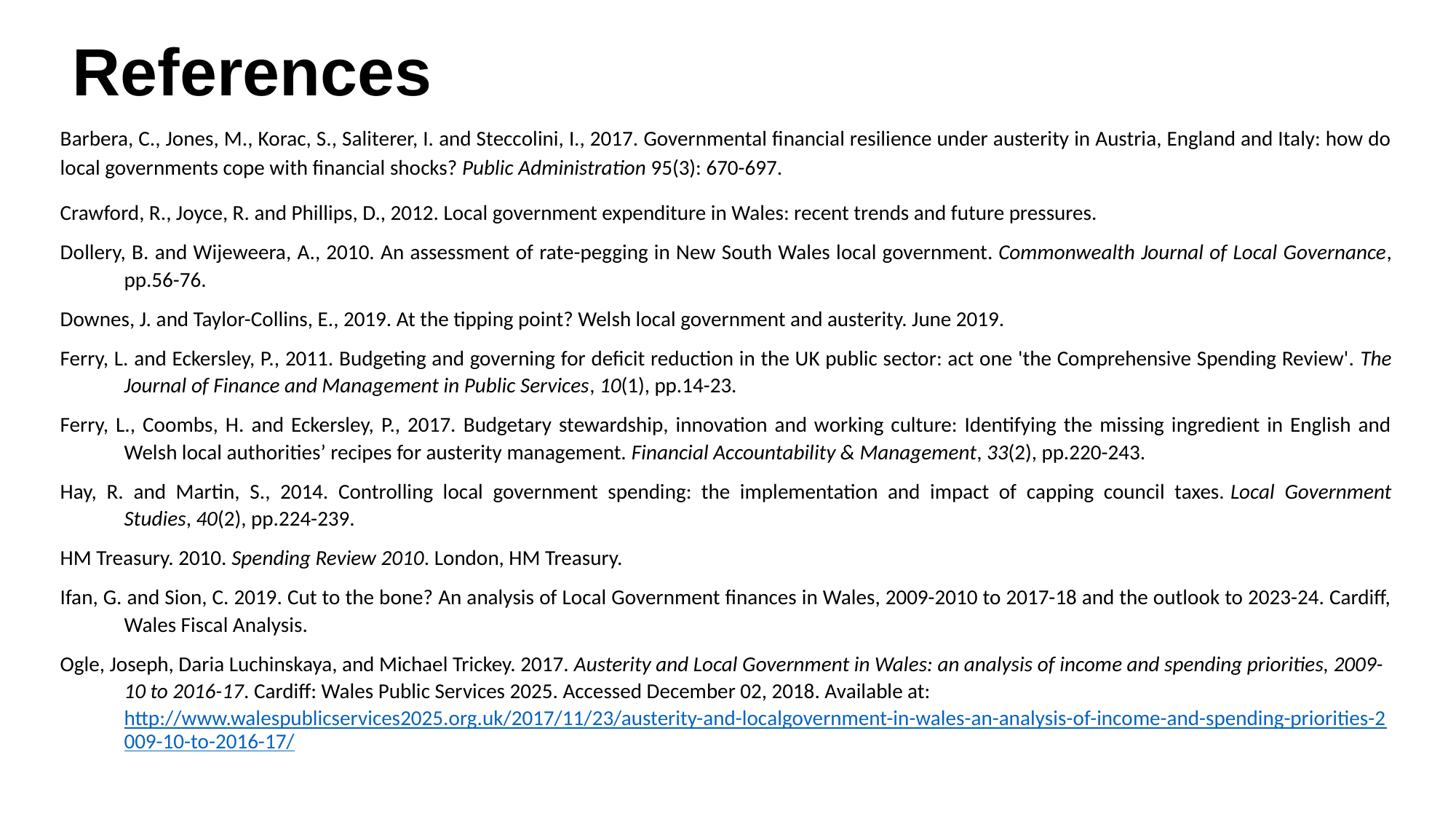

# References
Barbera, C., Jones, M., Korac, S., Saliterer, I. and Steccolini, I., 2017. Governmental financial resilience under austerity in Austria, England and Italy: how do local governments cope with financial shocks? Public Administration 95(3): 670-697.
Crawford, R., Joyce, R. and Phillips, D., 2012. Local government expenditure in Wales: recent trends and future pressures.
Dollery, B. and Wijeweera, A., 2010. An assessment of rate-pegging in New South Wales local government. Commonwealth Journal of Local Governance, pp.56-76.
Downes, J. and Taylor-Collins, E., 2019. At the tipping point? Welsh local government and austerity. June 2019.
Ferry, L. and Eckersley, P., 2011. Budgeting and governing for deficit reduction in the UK public sector: act one 'the Comprehensive Spending Review'. The Journal of Finance and Management in Public Services, 10(1), pp.14-23.
Ferry, L., Coombs, H. and Eckersley, P., 2017. Budgetary stewardship, innovation and working culture: Identifying the missing ingredient in English and Welsh local authorities’ recipes for austerity management. Financial Accountability & Management, 33(2), pp.220-243.
Hay, R. and Martin, S., 2014. Controlling local government spending: the implementation and impact of capping council taxes. Local Government Studies, 40(2), pp.224-239.
HM Treasury. 2010. Spending Review 2010. London, HM Treasury.
Ifan, G. and Sion, C. 2019. Cut to the bone? An analysis of Local Government finances in Wales, 2009-2010 to 2017-18 and the outlook to 2023-24. Cardiff, Wales Fiscal Analysis.
Ogle, Joseph, Daria Luchinskaya, and Michael Trickey. 2017. Austerity and Local Government in Wales: an analysis of income and spending priorities, 2009-10 to 2016-17. Cardiff: Wales Public Services 2025. Accessed December 02, 2018. Available at: http://www.walespublicservices2025.org.uk/2017/11/23/austerity-and-localgovernment-in-wales-an-analysis-of-income-and-spending-priorities-2009-10-to-2016-17/